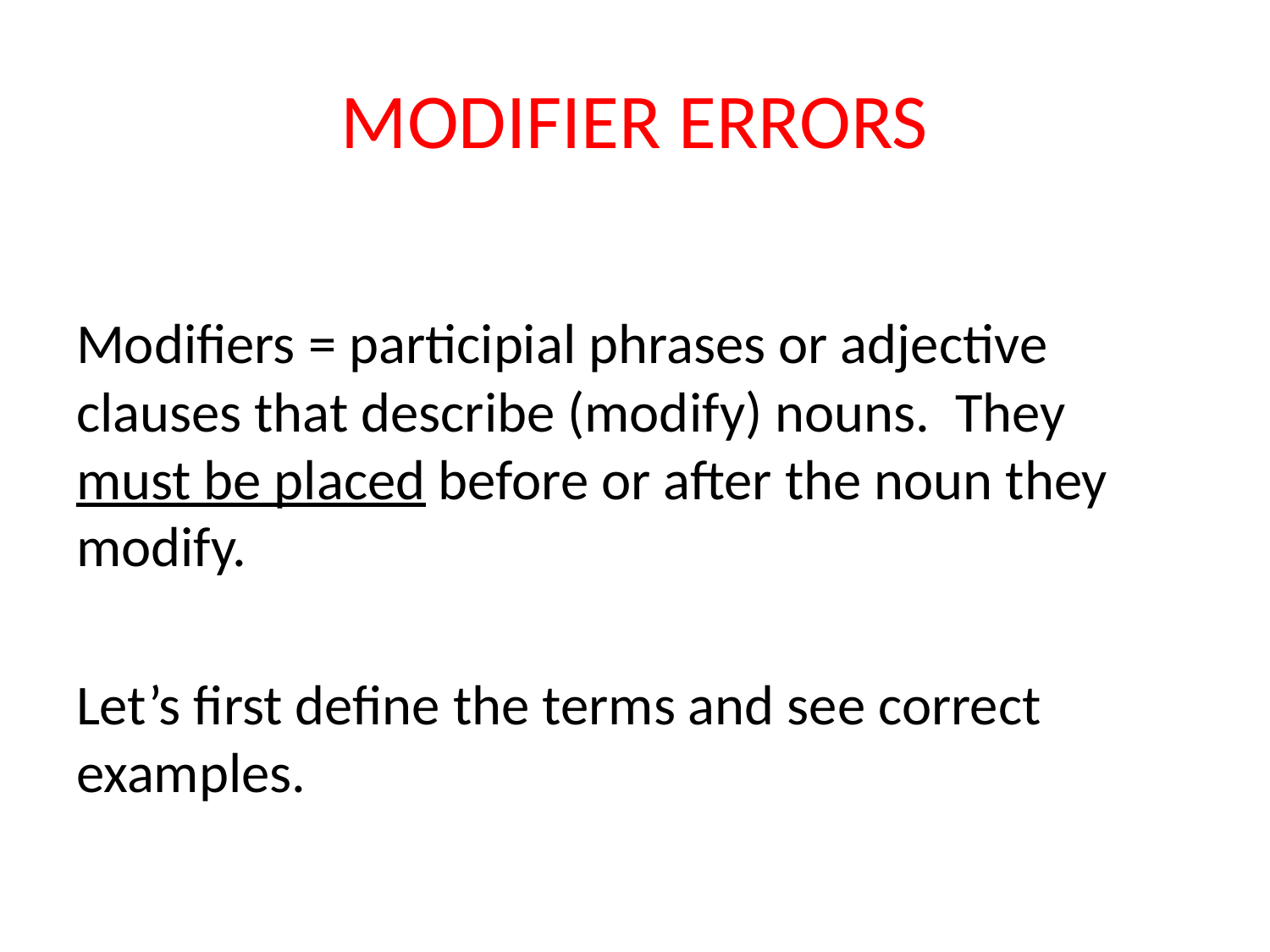

# MODIFIER ERRORS

Modifiers = participial phrases or adjective clauses that describe (modify) nouns.  They must be placed before or after the noun they modify.

Let’s first define the terms and see correct examples.